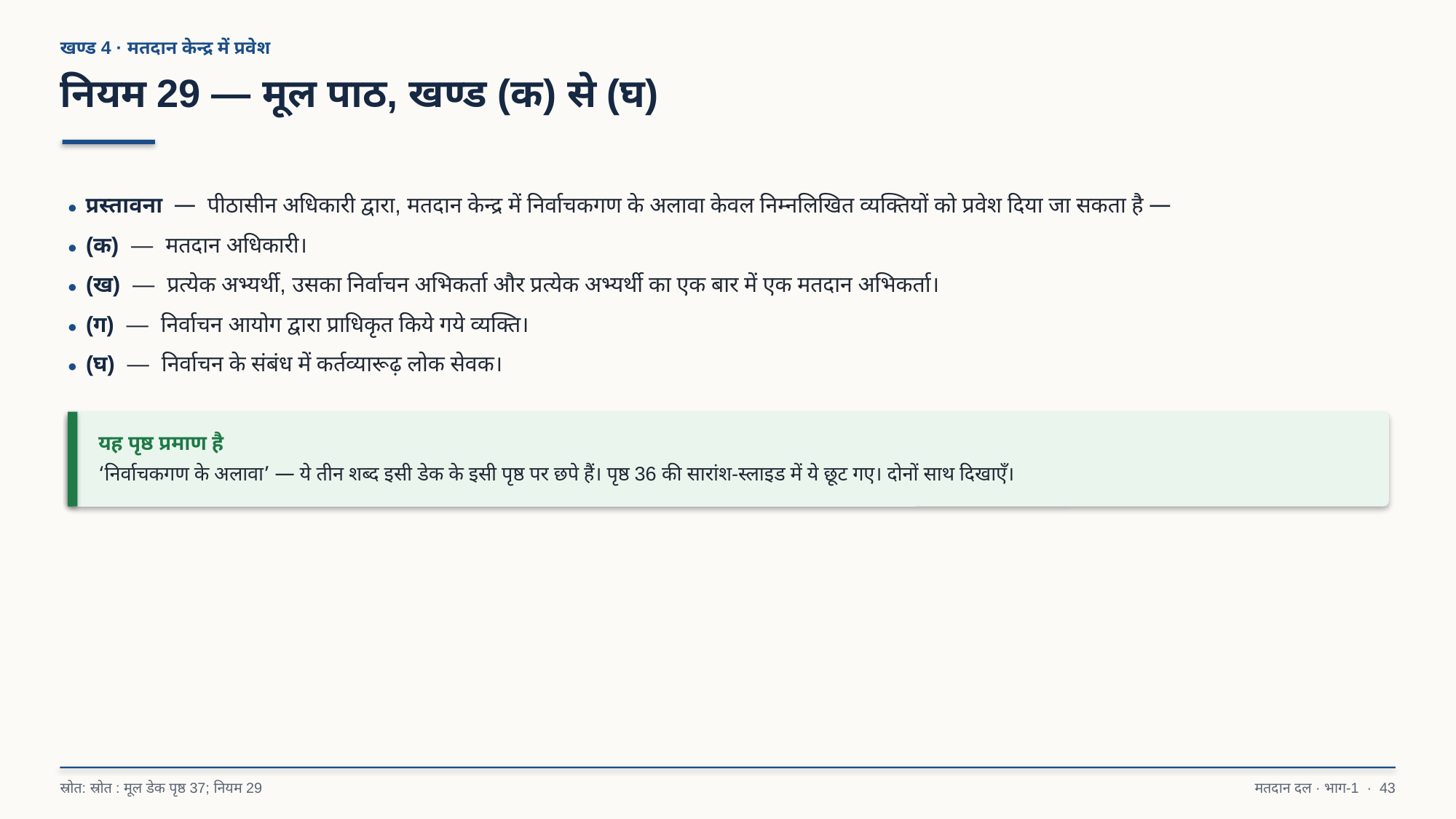

खण्ड 4 · मतदान केन्द्र में प्रवेश
नियम 29 — मूल पाठ, खण्ड (क) से (घ)

●  प्रस्तावना  —  पीठासीन अधिकारी द्वारा, मतदान केन्द्र में निर्वाचकगण के अलावा केवल निम्नलिखित व्यक्तियों को प्रवेश दिया जा सकता है —
●  (क)  —  मतदान अधिकारी।
●  (ख)  —  प्रत्येक अभ्यर्थी, उसका निर्वाचन अभिकर्ता और प्रत्येक अभ्यर्थी का एक बार में एक मतदान अभिकर्ता।
●  (ग)  —  निर्वाचन आयोग द्वारा प्राधिकृत किये गये व्यक्ति।
●  (घ)  —  निर्वाचन के संबंध में कर्तव्यारूढ़ लोक सेवक।

यह पृष्ठ प्रमाण है
‘निर्वाचकगण के अलावा’ — ये तीन शब्द इसी डेक के इसी पृष्ठ पर छपे हैं। पृष्ठ 36 की सारांश-स्लाइड में ये छूट गए। दोनों साथ दिखाएँ।

स्रोत: स्रोत : मूल डेक पृष्ठ 37; नियम 29
मतदान दल · भाग-1  ·  43